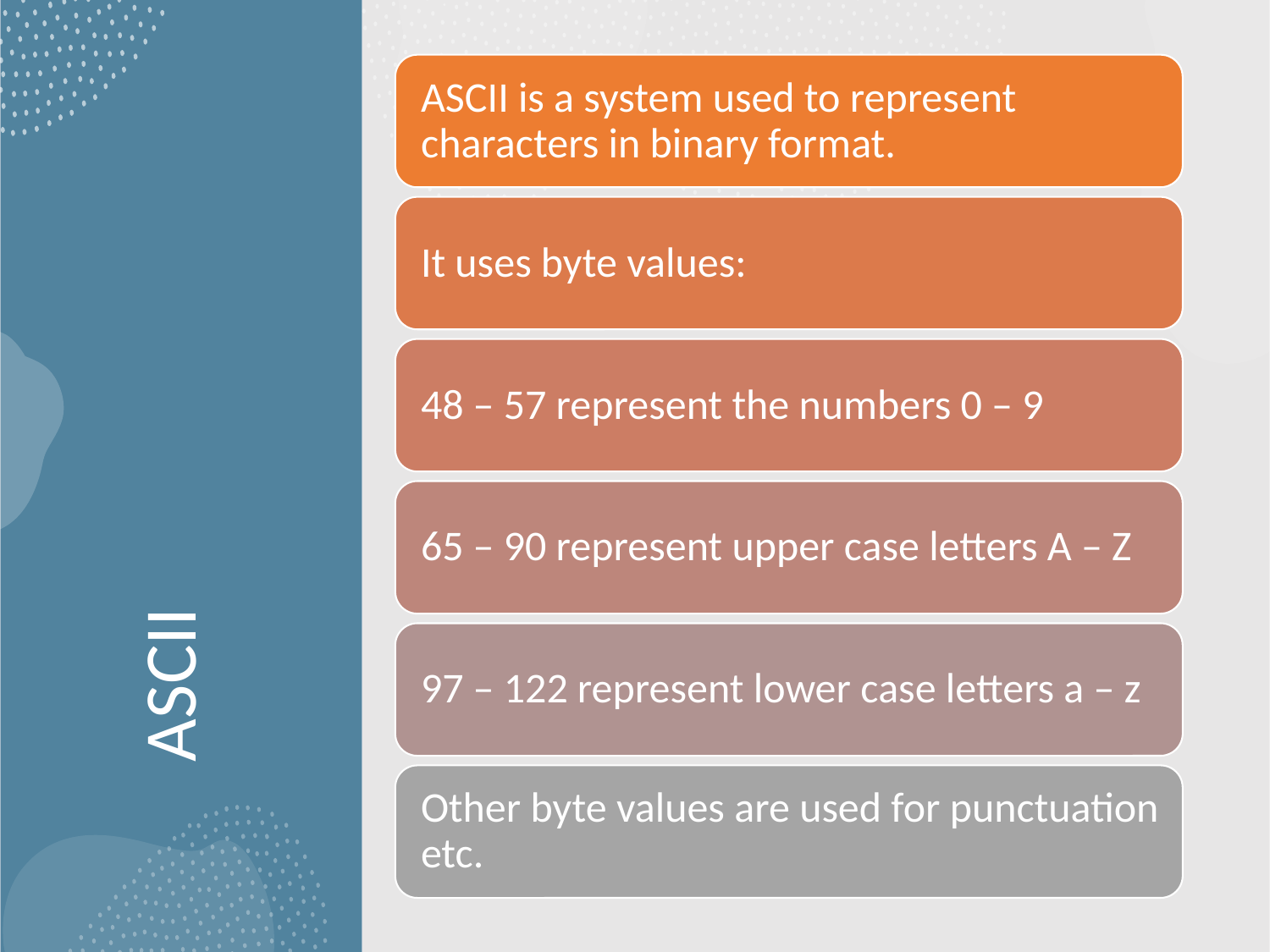

ASCII is a system used to represent characters in binary format.
It uses byte values:
48 – 57 represent the numbers 0 – 9
65 – 90 represent upper case letters A – Z
97 – 122 represent lower case letters a – z
Other byte values are used for punctuation etc.
# ASCII